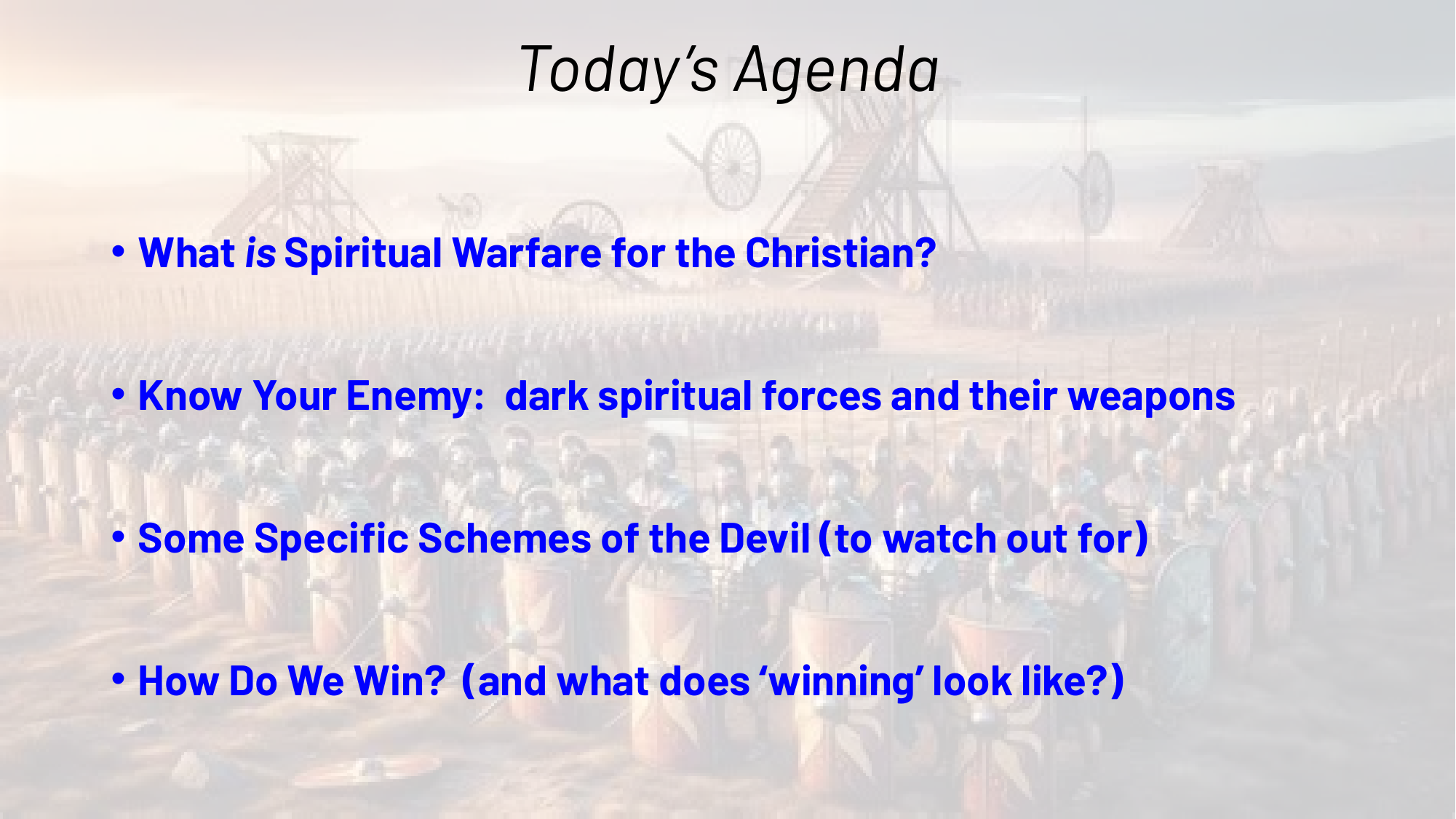

# Today’s Agenda
What is Spiritual Warfare for the Christian?
Know Your Enemy:  dark spiritual forces and their weapons
Some Specific Schemes of the Devil (to watch out for)
How Do We Win?  (and what does ‘winning’ look like?)